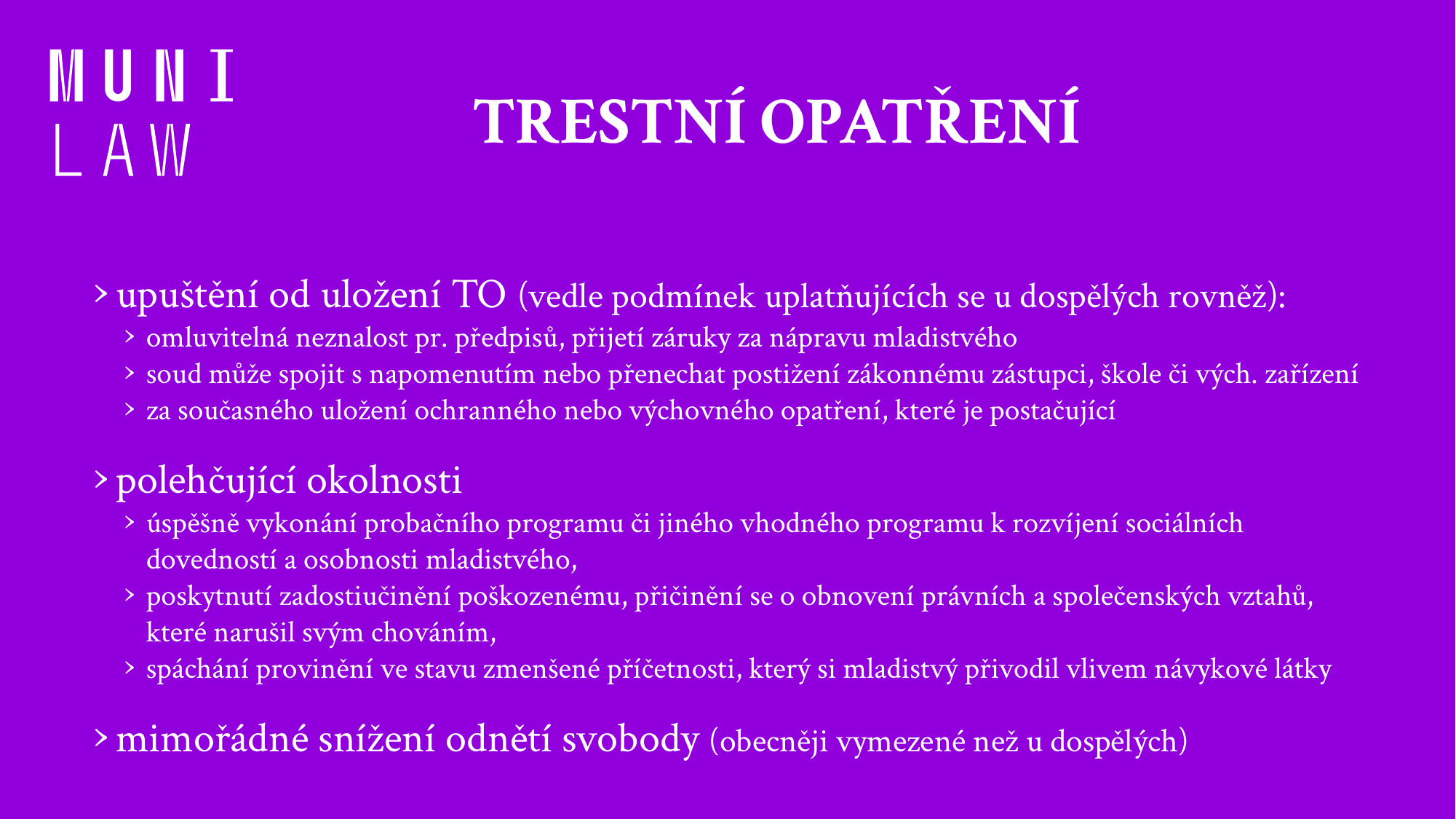

# Trestní opatření
upuštění od uložení TO (vedle podmínek uplatňujících se u dospělých rovněž):
omluvitelná neznalost pr. předpisů, přijetí záruky za nápravu mladistvého
soud může spojit s napomenutím nebo přenechat postižení zákonnému zástupci, škole či vých. zařízení
za současného uložení ochranného nebo výchovného opatření, které je postačující
polehčující okolnosti
úspěšně vykonání probačního programu či jiného vhodného programu k rozvíjení sociálních dovedností a osobnosti mladistvého,
poskytnutí zadostiučinění poškozenému, přičinění se o obnovení právních a společenských vztahů, které narušil svým chováním,
spáchání provinění ve stavu zmenšené příčetnosti, který si mladistvý přivodil vlivem návykové látky
mimořádné snížení odnětí svobody (obecněji vymezené než u dospělých)